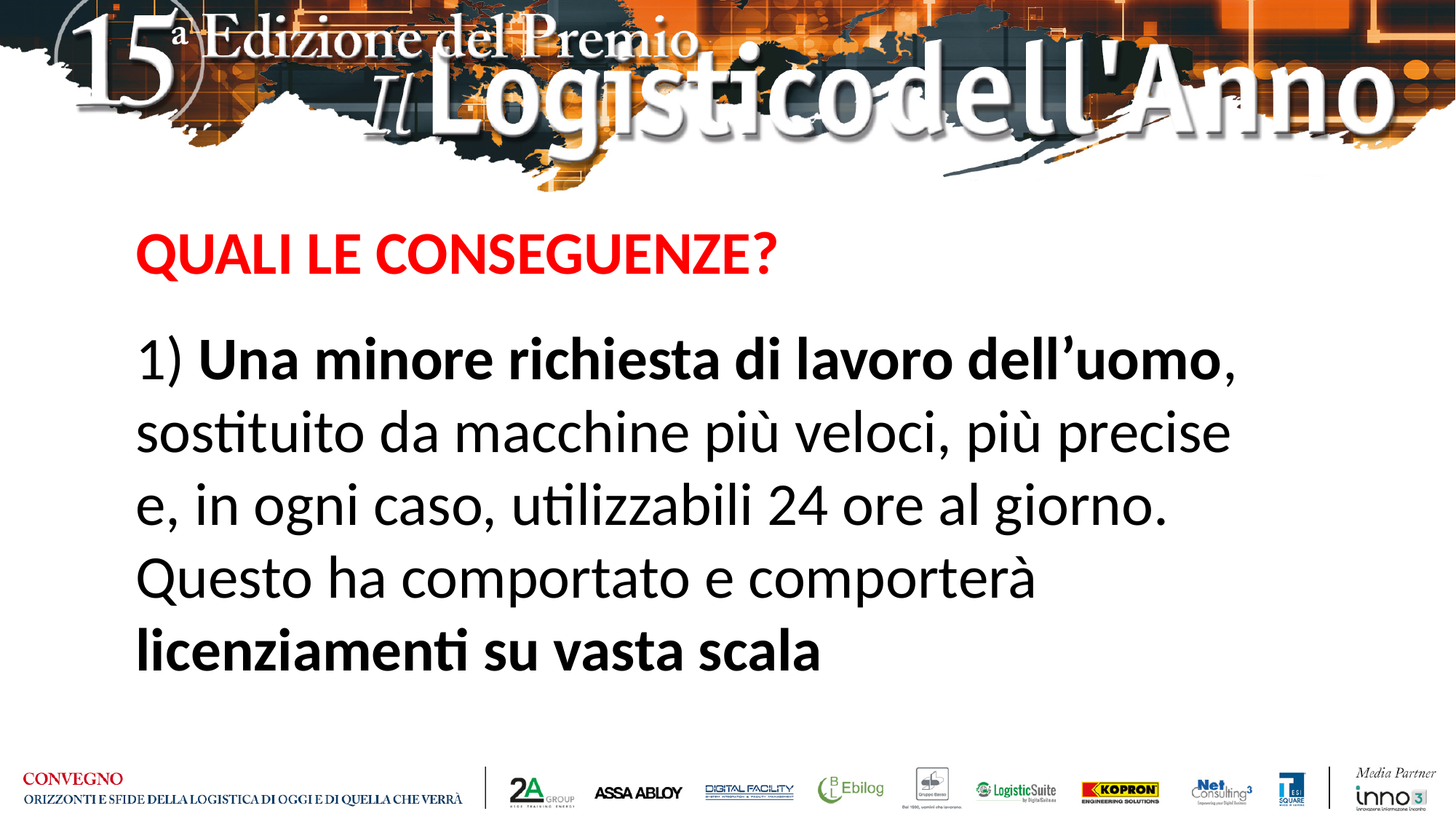

QUALI LE CONSEGUENZE?

1) Una minore richiesta di lavoro dell’uomo, sostituito da macchine più veloci, più precise
e, in ogni caso, utilizzabili 24 ore al giorno.
Questo ha comportato e comporterà licenziamenti su vasta scala